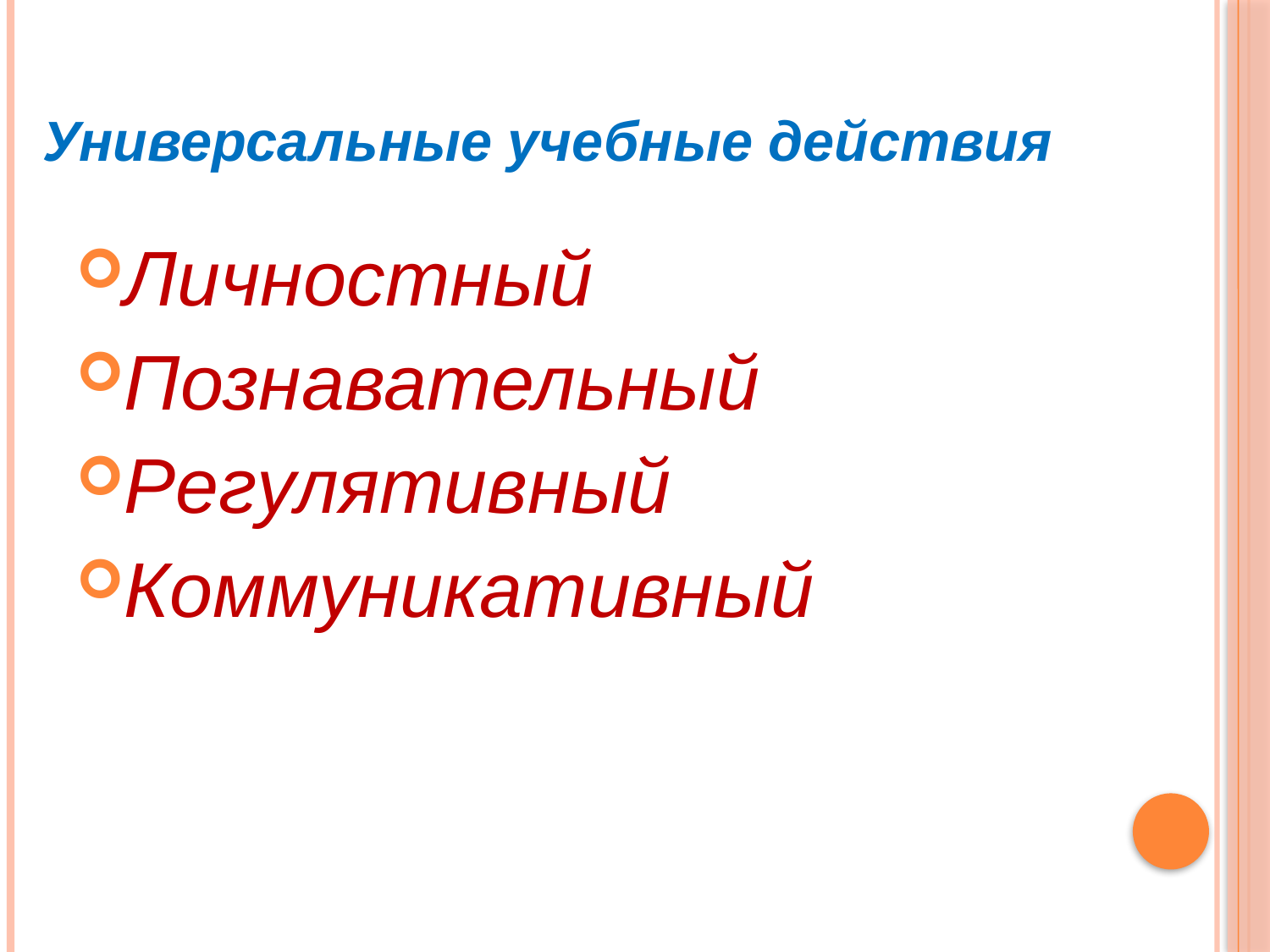

# Универсальные учебные действия
Личностный
Познавательный
Регулятивный
Коммуникативный